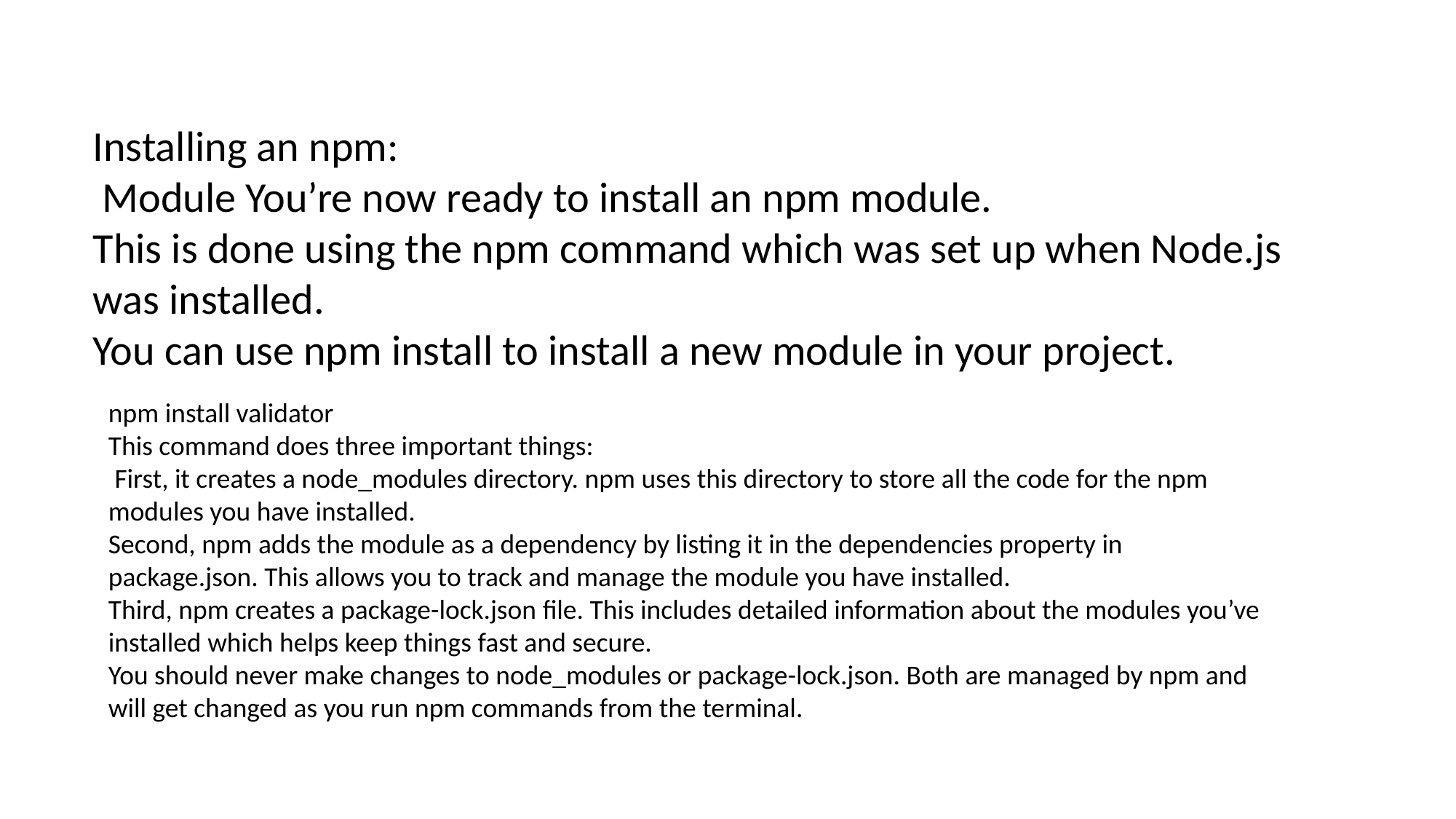

Installing an npm:
 Module You’re now ready to install an npm module.
This is done using the npm command which was set up when Node.js was installed.
You can use npm install to install a new module in your project.
npm install validator
This command does three important things:
 First, it creates a node_modules directory. npm uses this directory to store all the code for the npm modules you have installed.
Second, npm adds the module as a dependency by listing it in the dependencies property in package.json. This allows you to track and manage the module you have installed.
Third, npm creates a package-lock.json file. This includes detailed information about the modules you’ve installed which helps keep things fast and secure.
You should never make changes to node_modules or package-lock.json. Both are managed by npm and will get changed as you run npm commands from the terminal.